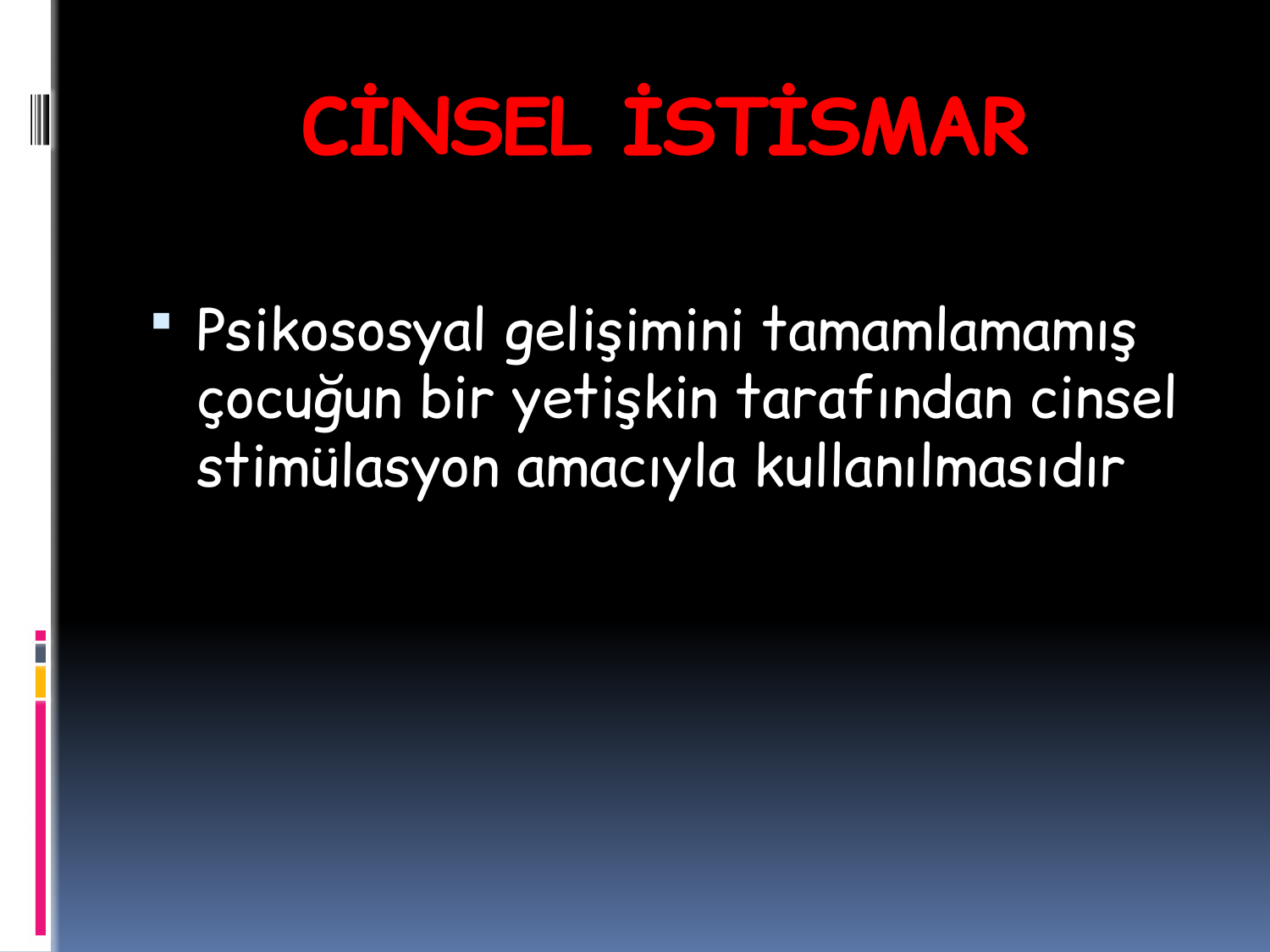

# CİNSEL İSTİSMAR
Psikososyal gelişimini tamamlamamış çocuğun bir yetişkin tarafından cinsel stimülasyon amacıyla kullanılmasıdır